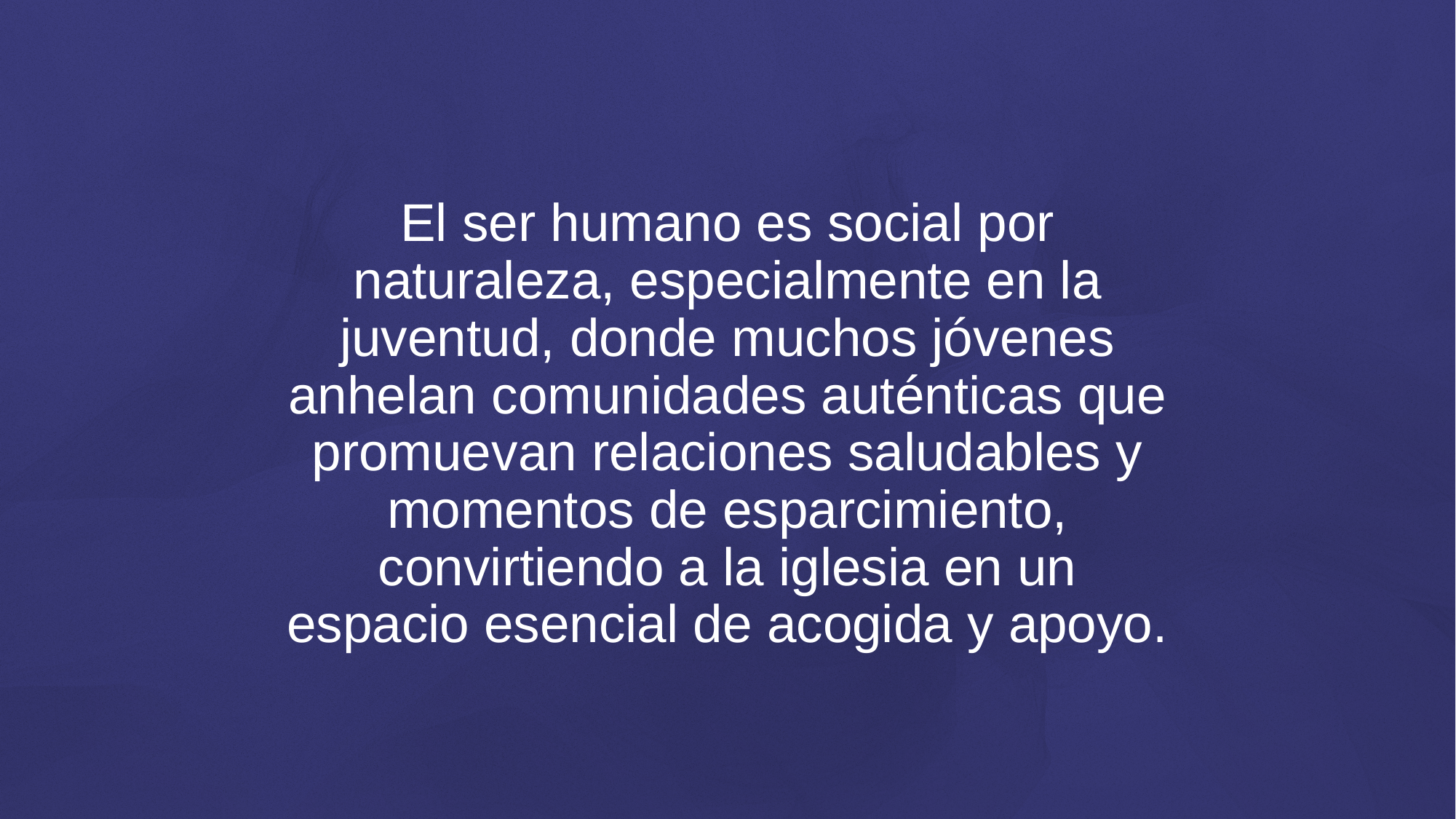

El ser humano es social por naturaleza, especialmente en la juventud, donde muchos jóvenes anhelan comunidades auténticas que promuevan relaciones saludables y momentos de esparcimiento, convirtiendo a la iglesia en un espacio esencial de acogida y apoyo.